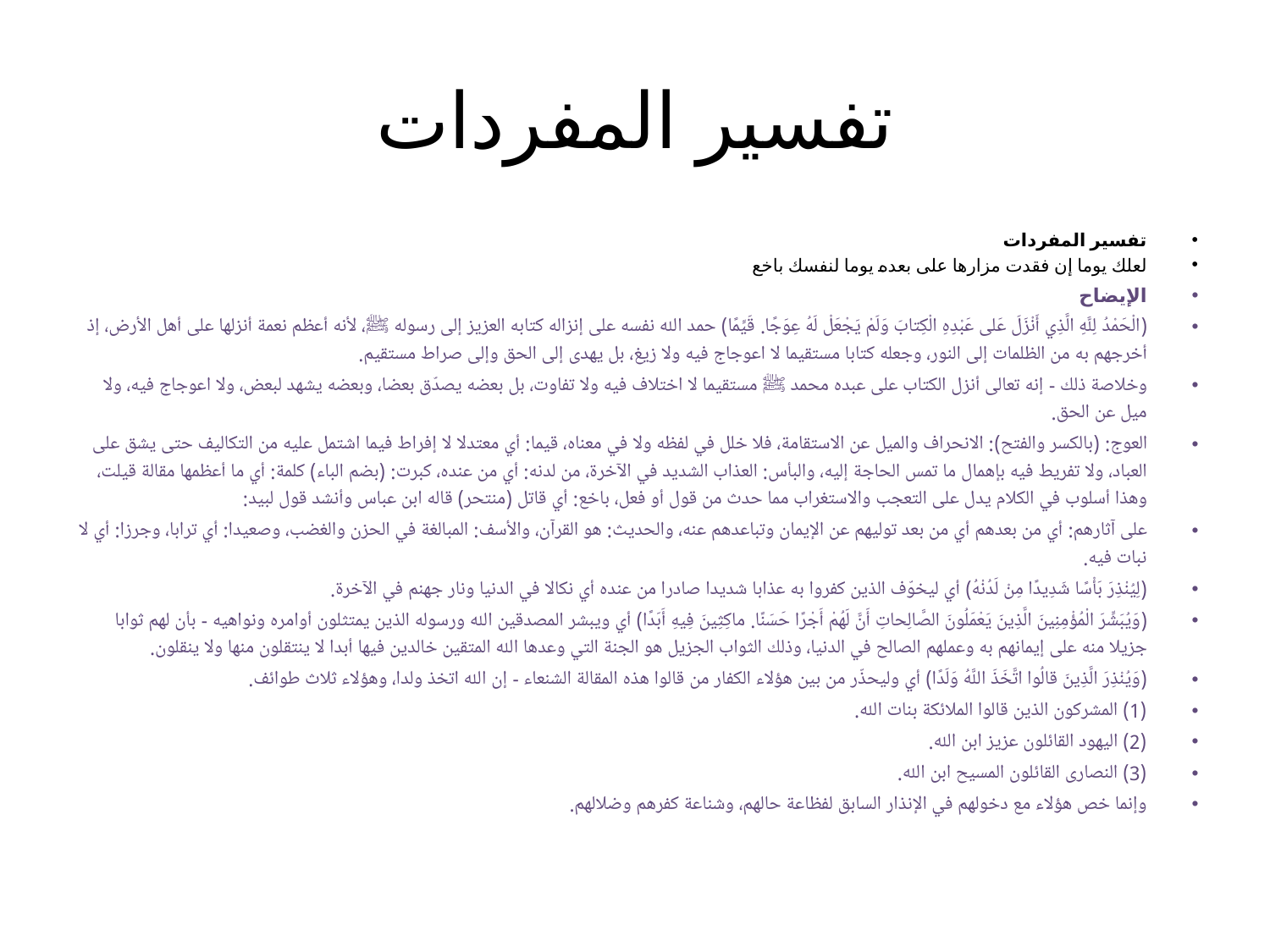

# تفسير المفردات
تفسير المفردات
لعلك يوما إن فقدت مزارها على بعده يوما لنفسك باخع
الإيضاح
(الْحَمْدُ لِلَّهِ الَّذِي أَنْزَلَ عَلى عَبْدِهِ الْكِتابَ وَلَمْ يَجْعَلْ لَهُ عِوَجًا. قَيِّمًا) حمد الله نفسه على إنزاله كتابه العزيز إلى رسوله ﷺ، لأنه أعظم نعمة أنزلها على أهل الأرض، إذ أخرجهم به من الظلمات إلى النور، وجعله كتابا مستقيما لا اعوجاج فيه ولا زيغ، بل يهدى إلى الحق وإلى صراط مستقيم.
وخلاصة ذلك - إنه تعالى أنزل الكتاب على عبده محمد ﷺ مستقيما لا اختلاف فيه ولا تفاوت، بل بعضه يصدّق بعضا، وبعضه يشهد لبعض، ولا اعوجاج فيه، ولا ميل عن الحق.
العوج: (بالكسر والفتح): الانحراف والميل عن الاستقامة، فلا خلل في لفظه ولا في معناه، قيما: أي معتدلا لا إفراط فيما اشتمل عليه من التكاليف حتى يشق على العباد، ولا تفريط فيه بإهمال ما تمس الحاجة إليه، والبأس: العذاب الشديد في الآخرة، من لدنه: أي من عنده، كبرت: (بضم الباء) كلمة: أي ما أعظمها مقالة قيلت، وهذا أسلوب في الكلام يدل على التعجب والاستغراب مما حدث من قول أو فعل، باخع: أي قاتل (منتحر) قاله ابن عباس وأنشد قول لبيد:
على آثارهم: أي من بعدهم أي من بعد توليهم عن الإيمان وتباعدهم عنه، والحديث: هو القرآن، والأسف: المبالغة في الحزن والغضب، وصعيدا: أي ترابا، وجرزا: أي لا نبات فيه.
(لِيُنْذِرَ بَأْسًا شَدِيدًا مِنْ لَدُنْهُ) أي ليخوّف الذين كفروا به عذابا شديدا صادرا من عنده أي نكالا في الدنيا ونار جهنم في الآخرة.
(وَيُبَشِّرَ الْمُؤْمِنِينَ الَّذِينَ يَعْمَلُونَ الصَّالِحاتِ أَنَّ لَهُمْ أَجْرًا حَسَنًا. ماكِثِينَ فِيهِ أَبَدًا) أي ويبشر المصدقين الله ورسوله الذين يمتثلون أوامره ونواهيه - بأن لهم ثوابا جزيلا منه على إيمانهم به وعملهم الصالح في الدنيا، وذلك الثواب الجزيل هو الجنة التي وعدها الله المتقين خالدين فيها أبدا لا ينتقلون منها ولا ينقلون.
(وَيُنْذِرَ الَّذِينَ قالُوا اتَّخَذَ اللَّهُ وَلَدًا) أي وليحذّر من بين هؤلاء الكفار من قالوا هذه المقالة الشنعاء - إن الله اتخذ ولدا، وهؤلاء ثلاث طوائف.
(1) المشركون الذين قالوا الملائكة بنات الله.
(2) اليهود القائلون عزيز ابن الله.
(3) النصارى القائلون المسيح ابن الله.
وإنما خص هؤلاء مع دخولهم في الإنذار السابق لفظاعة حالهم، وشناعة كفرهم وضلالهم.